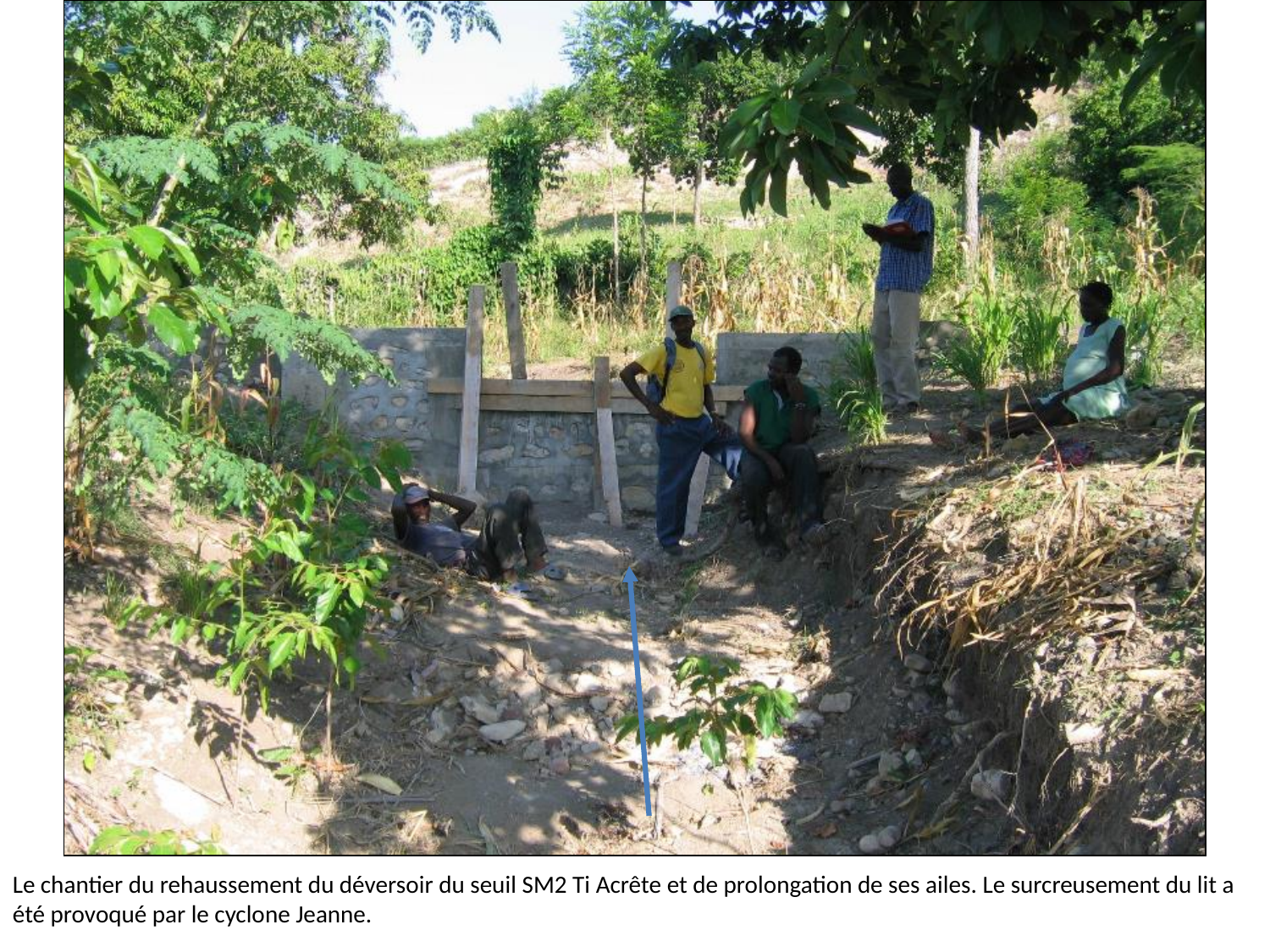

# Vue vers l’amont. Le chantier du rehaussement du déversoir du seuil S2 et de prolongation de ses ailes. Le surcreusement du lit a été provoqué par le cyclone Jeanne.
Le chantier du rehaussement du déversoir du seuil SM2 Ti Acrête et de prolongation de ses ailes. Le surcreusement du lit a été provoqué par le cyclone Jeanne.